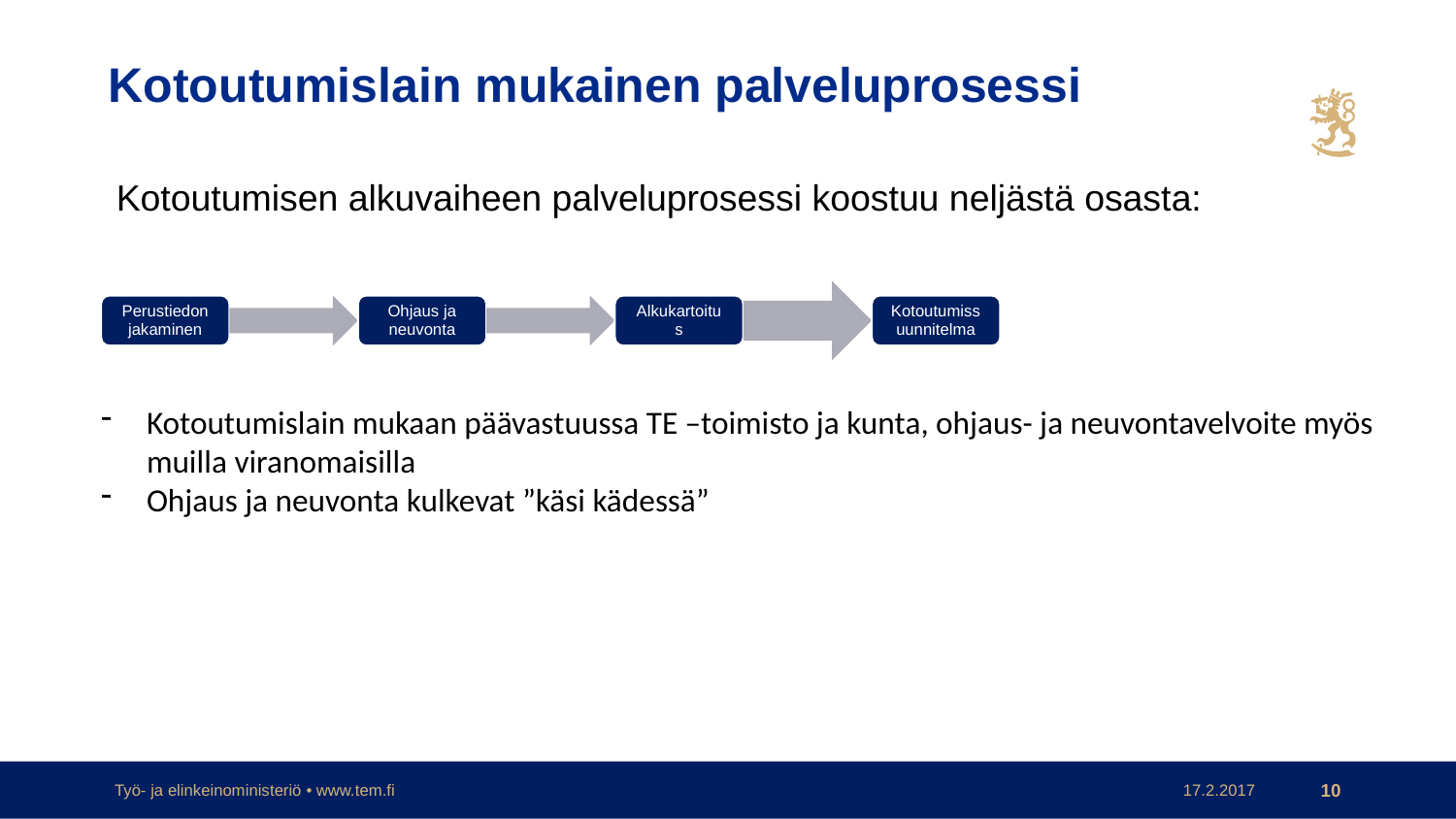

Kotoutumislain mukainen palveluprosessi

Kotoutumisen alkuvaiheen palveluprosessi koostuu neljästä osasta:

Perustiedon jakaminen
Ohjaus ja neuvonta
Alkukartoitus
Kotoutumissuunnitelma
Kotoutumislain mukaan päävastuussa TE –toimisto ja kunta, ohjaus- ja neuvontavelvoite myös muilla viranomaisilla
Ohjaus ja neuvonta kulkevat ”käsi kädessä”
Työ- ja elinkeinoministeriö • www.tem.fi
17.2.2017
10